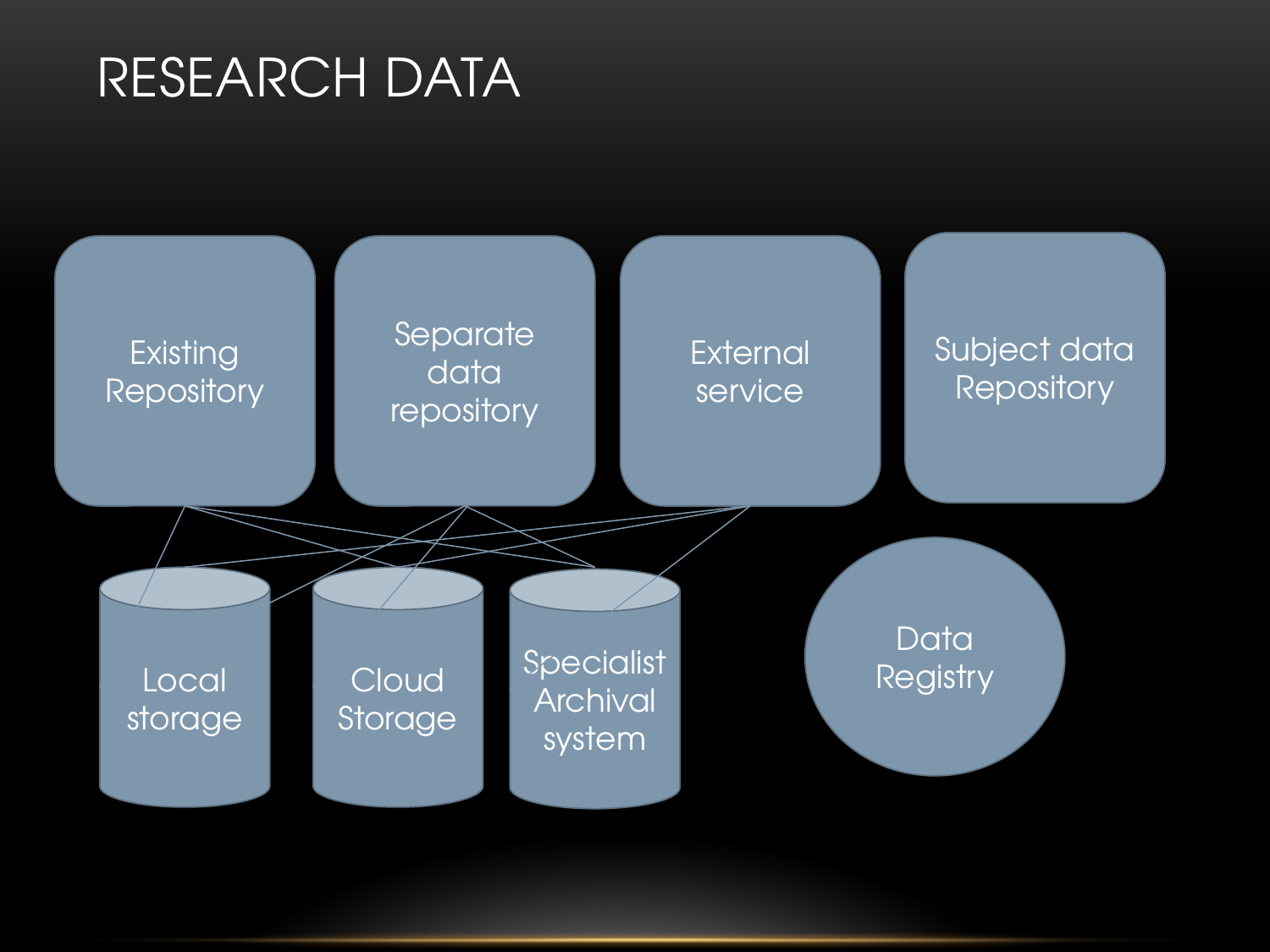

# Research data

Subject data Repository
Existing Repository
Separate data repository
External service
Data Registry
Local storage
Cloud
Storage
Specialist Archival system